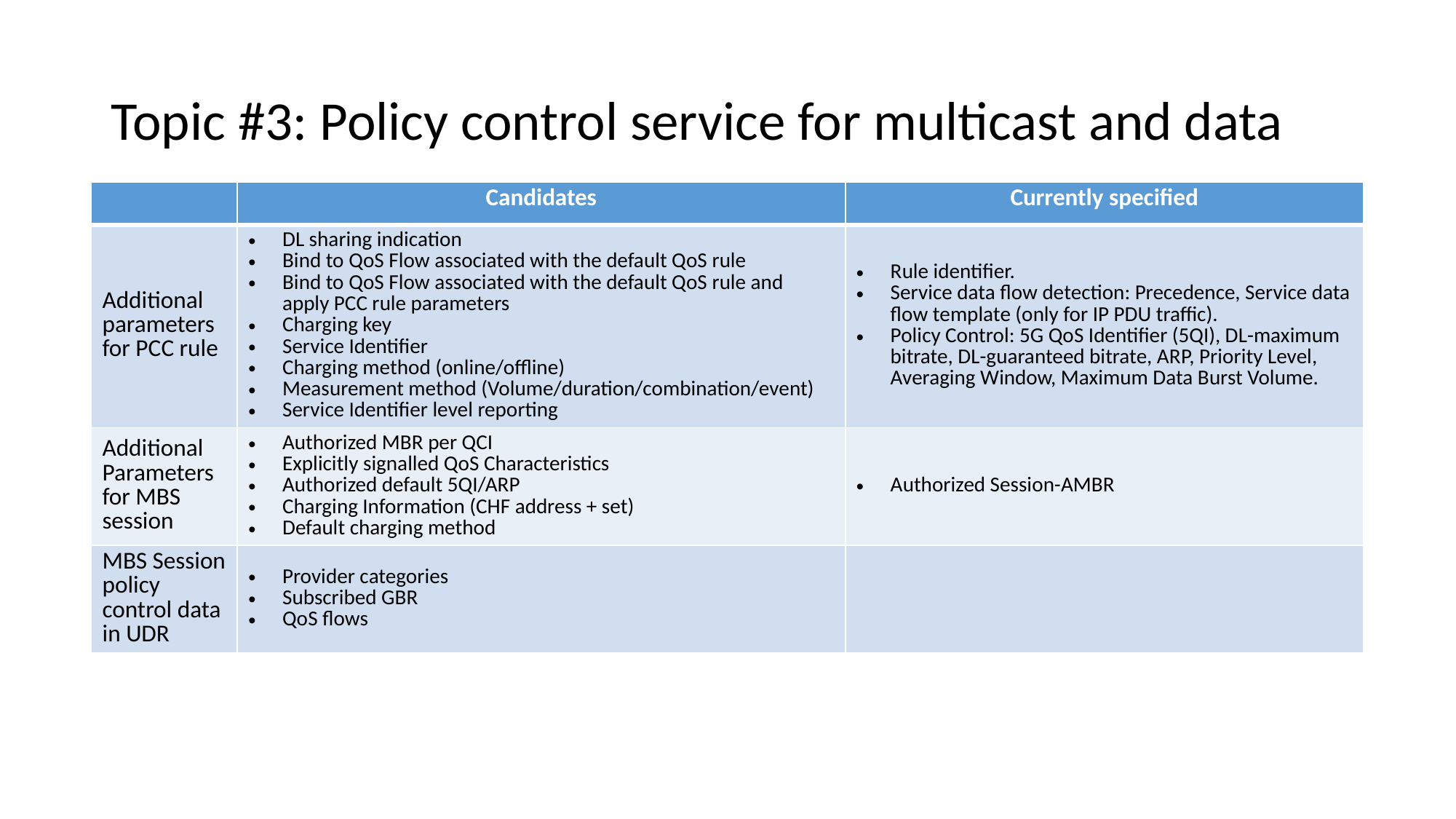

# Topic #3: Policy control service for multicast and data
|  | Candidates | Currently specified |
| --- | --- | --- |
| Additional parameters for PCC rule | DL sharing indication Bind to QoS Flow associated with the default QoS rule Bind to QoS Flow associated with the default QoS rule and apply PCC rule parameters Charging key Service Identifier Charging method (online/offline) Measurement method (Volume/duration/combination/event) Service Identifier level reporting | Rule identifier. Service data flow detection: Precedence, Service data flow template (only for IP PDU traffic). Policy Control: 5G QoS Identifier (5QI), DL-maximum bitrate, DL-guaranteed bitrate, ARP, Priority Level, Averaging Window, Maximum Data Burst Volume. |
| Additional Parameters for MBS session | Authorized MBR per QCI Explicitly signalled QoS Characteristics Authorized default 5QI/ARP Charging Information (CHF address + set) Default charging method | Authorized Session-AMBR |
| MBS Session policy control data in UDR | Provider categories Subscribed GBR QoS flows |  |